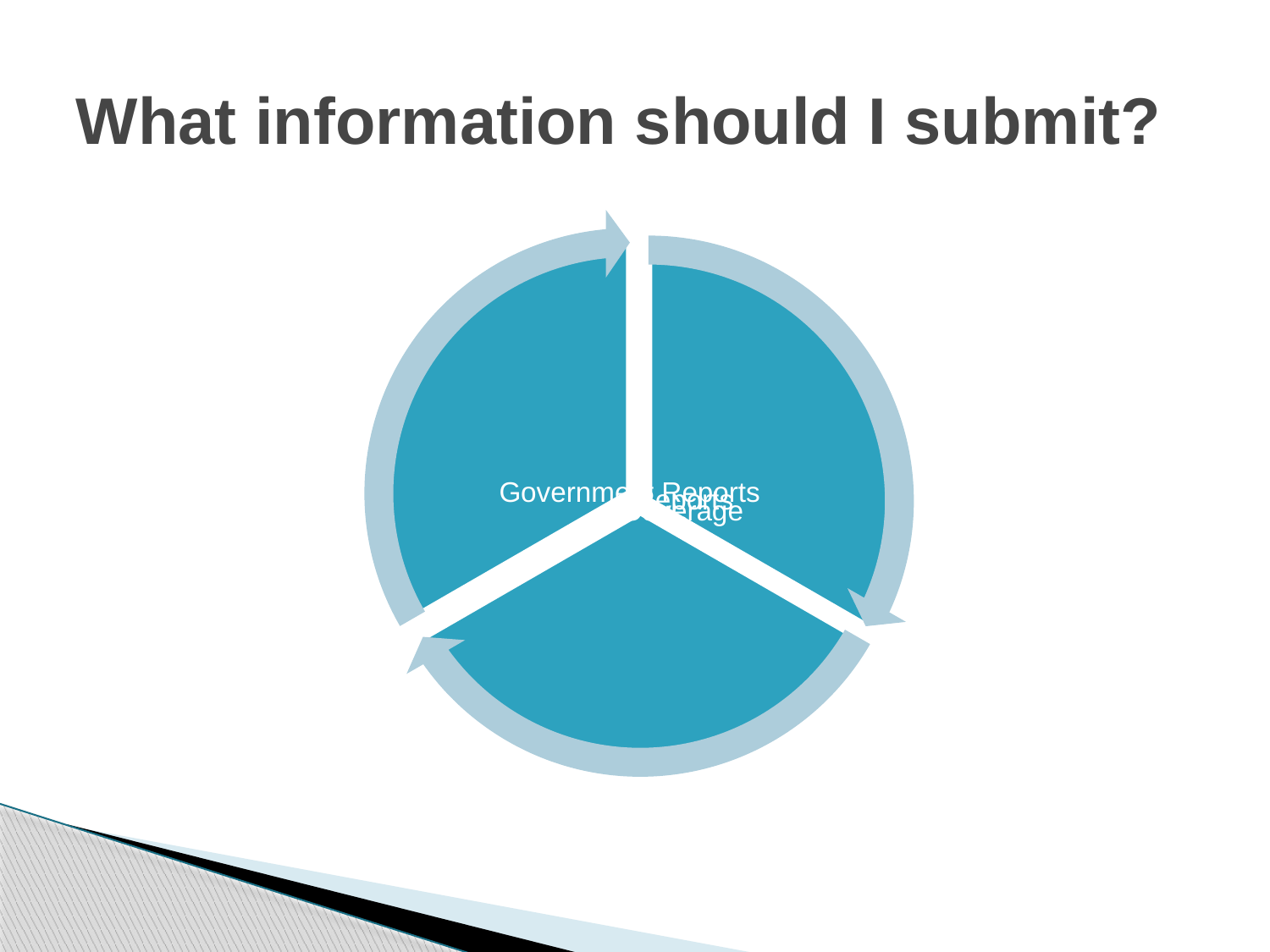

# What information should I submit?
NGO Reports
Media Coverage
Government Reports